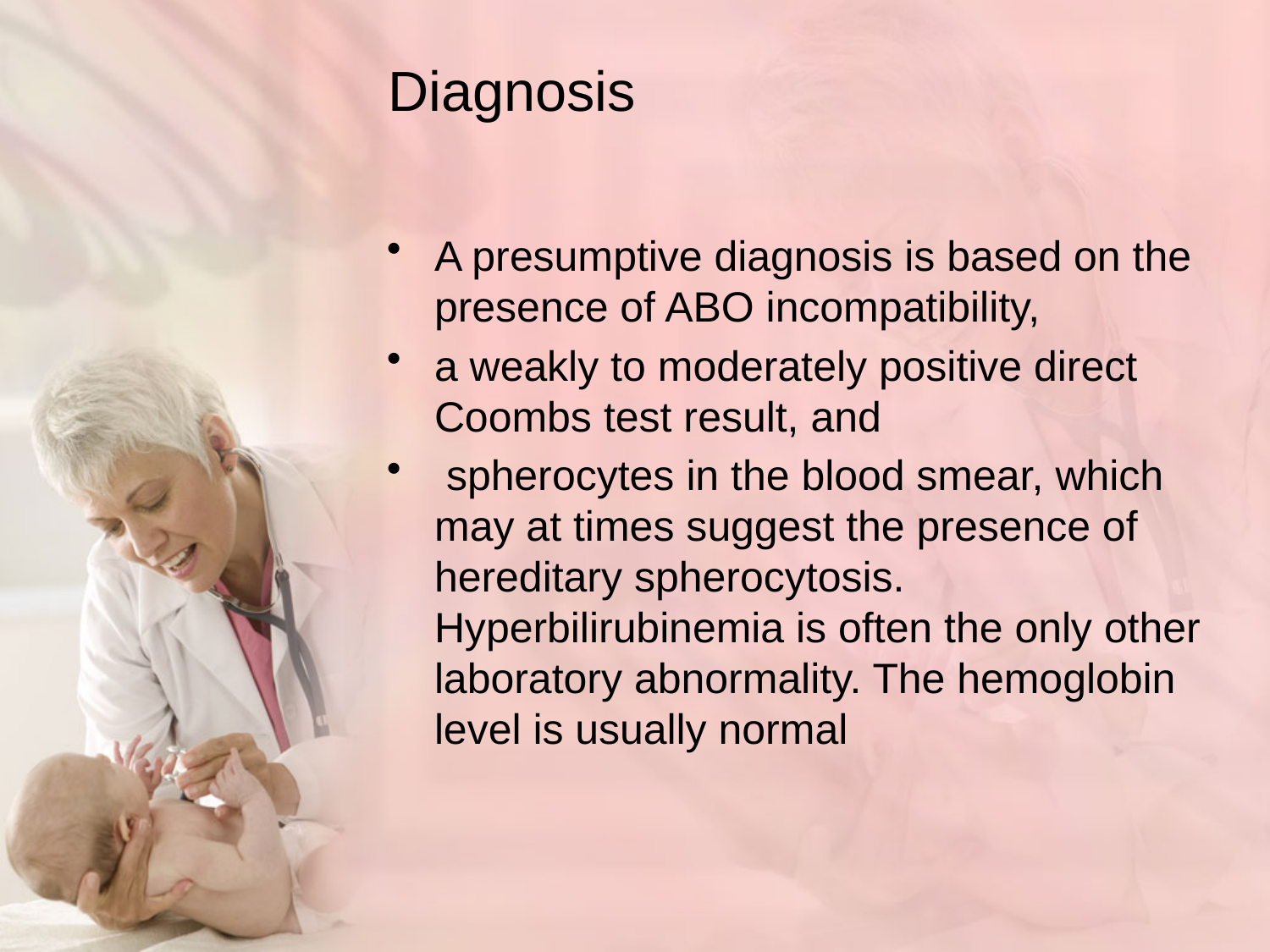

# Diagnosis
A presumptive diagnosis is based on the presence of ABO incompatibility,
a weakly to moderately positive direct Coombs test result, and
 spherocytes in the blood smear, which may at times suggest the presence of hereditary spherocytosis. Hyperbilirubinemia is often the only other laboratory abnormality. The hemoglobin level is usually normal